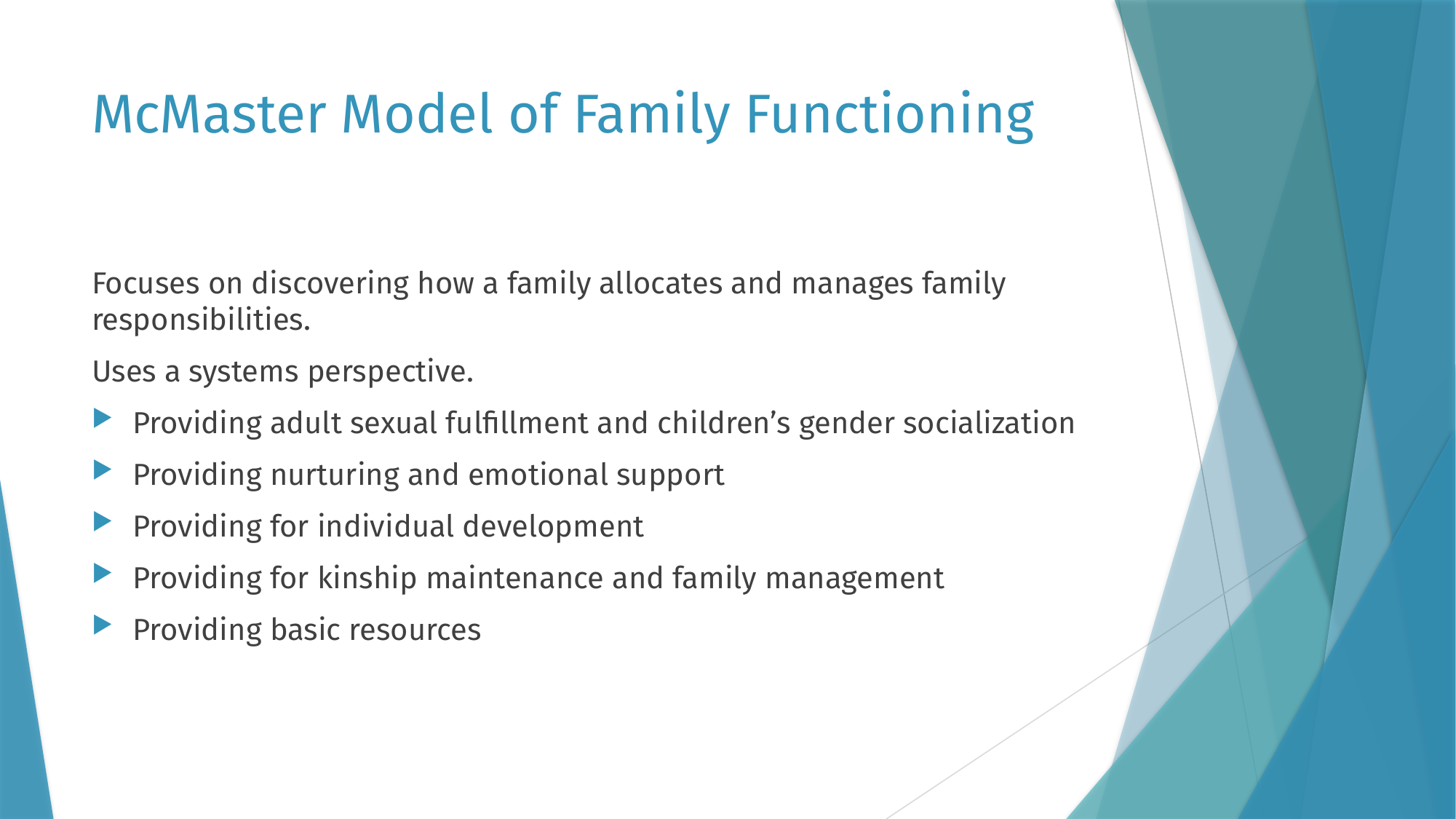

# McMaster Model of Family Functioning
Focuses on discovering how a family allocates and manages family responsibilities.
Uses a systems perspective.
Providing adult sexual fulfillment and children’s gender socialization
Providing nurturing and emotional support
Providing for individual development
Providing for kinship maintenance and family management
Providing basic resources